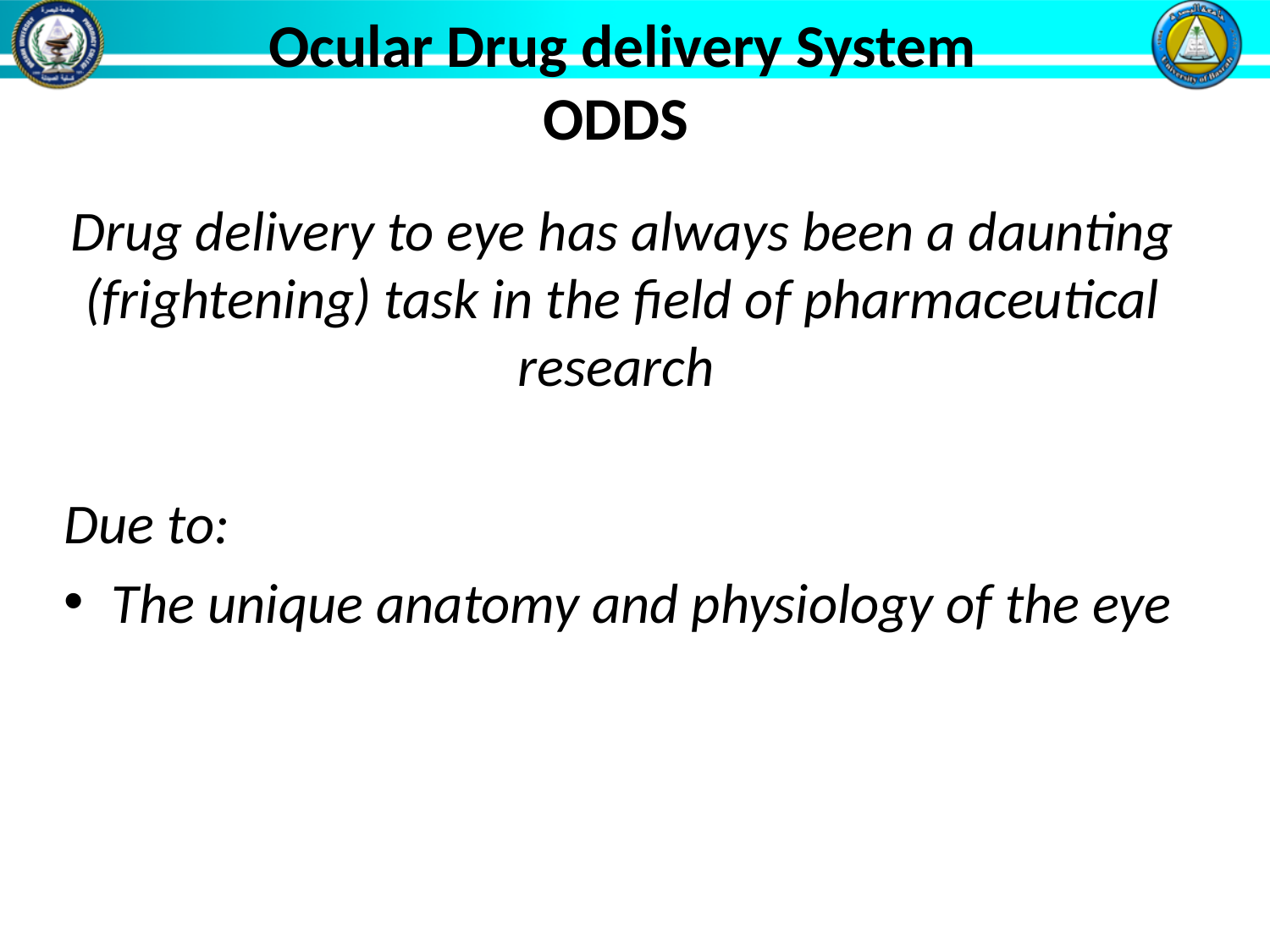

# Ocular Drug delivery System ODDS
Drug delivery to eye has always been a daunting (frightening) task in the field of pharmaceutical research

Due to:
The unique anatomy and physiology of the eye